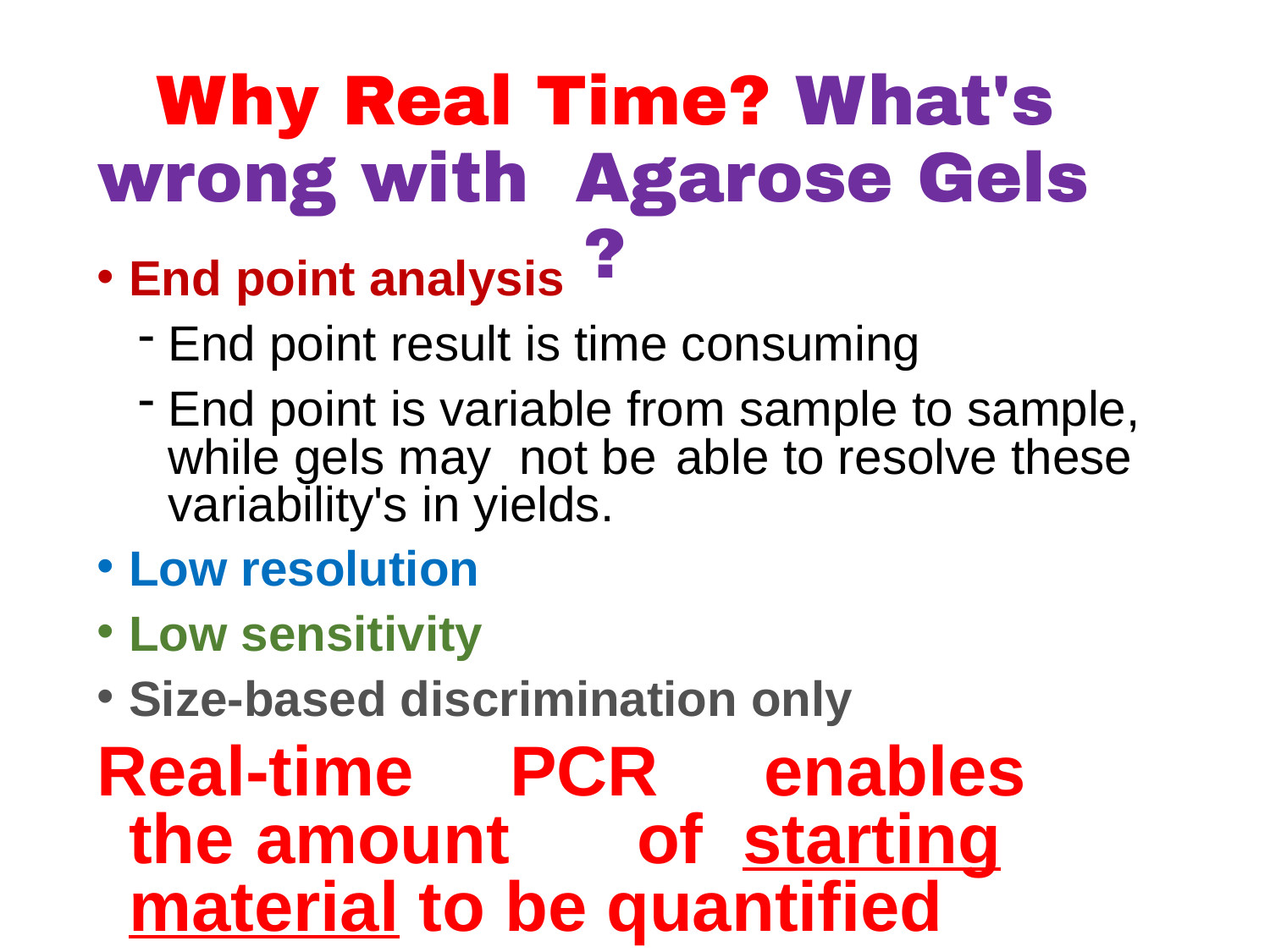

# Why Real Time? What's wrong with  Agarose Gels	?
End point analysis
End point result is time consuming
End point is variable from sample to sample, while gels may  not be	able to resolve these variability's in yields.
Low resolution
Low sensitivity
Size-based discrimination only
Real-time	PCR	enables	the	amount	of  starting material to be quantified